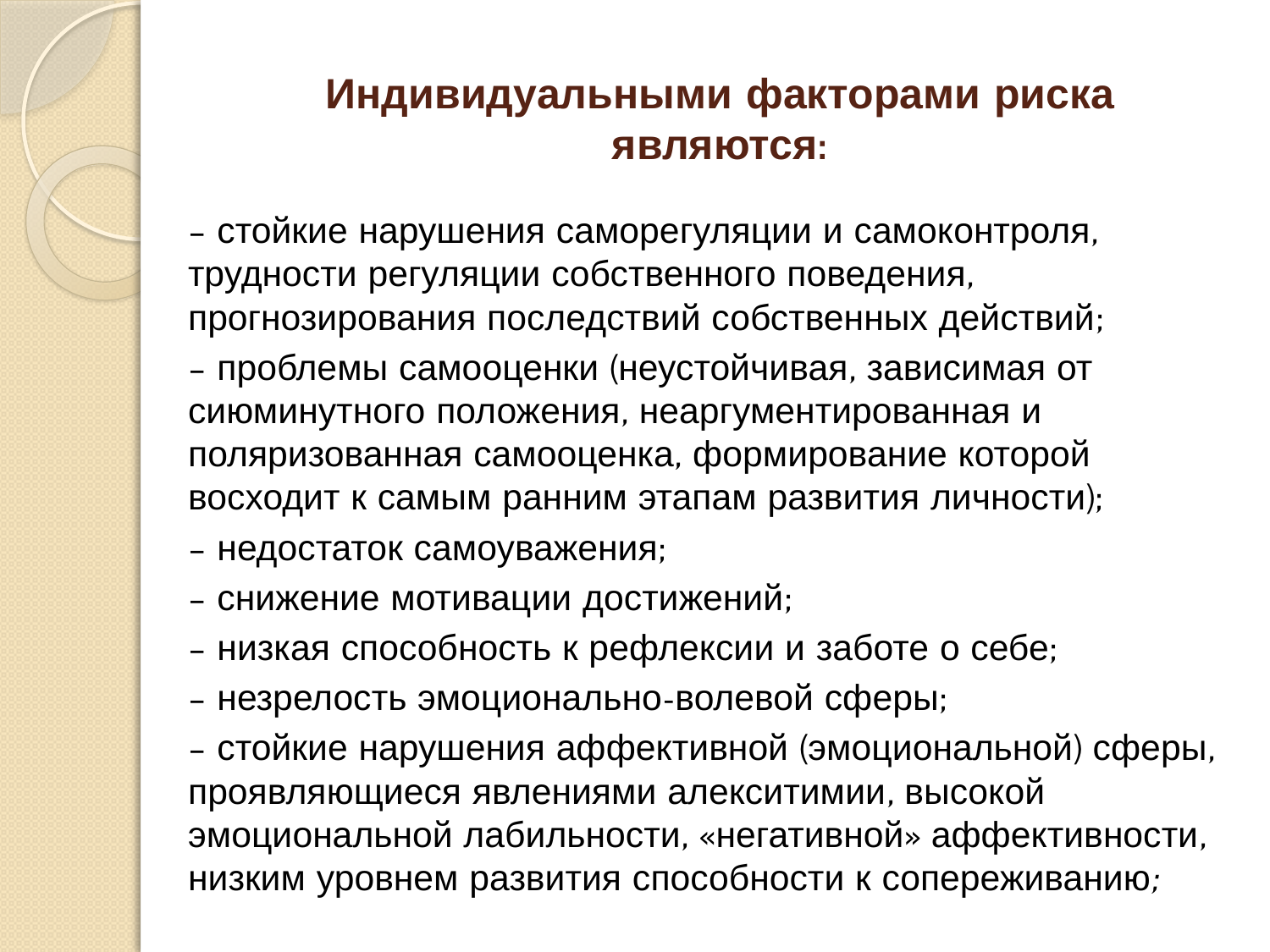

# Индивидуальными факторами риска являются:
– стойкие нарушения саморегуляции и самоконтроля, трудности регуляции собственного поведения, прогнозирования последствий собственных действий;
– проблемы самооценки (неустойчивая, зависимая от сиюминутного положения, неаргументированная и поляризованная самооценка, формирование которой восходит к самым ранним этапам развития личности);
– недостаток самоуважения;
– снижение мотивации достижений;
– низкая способность к рефлексии и заботе о себе;
– незрелость эмоционально-волевой сферы;
– стойкие нарушения аффективной (эмоциональной) сферы, проявляющиеся явлениями алекситимии, высокой эмоциональной лабильности, «негативной» аффективности, низким уровнем развития способности к сопереживанию;